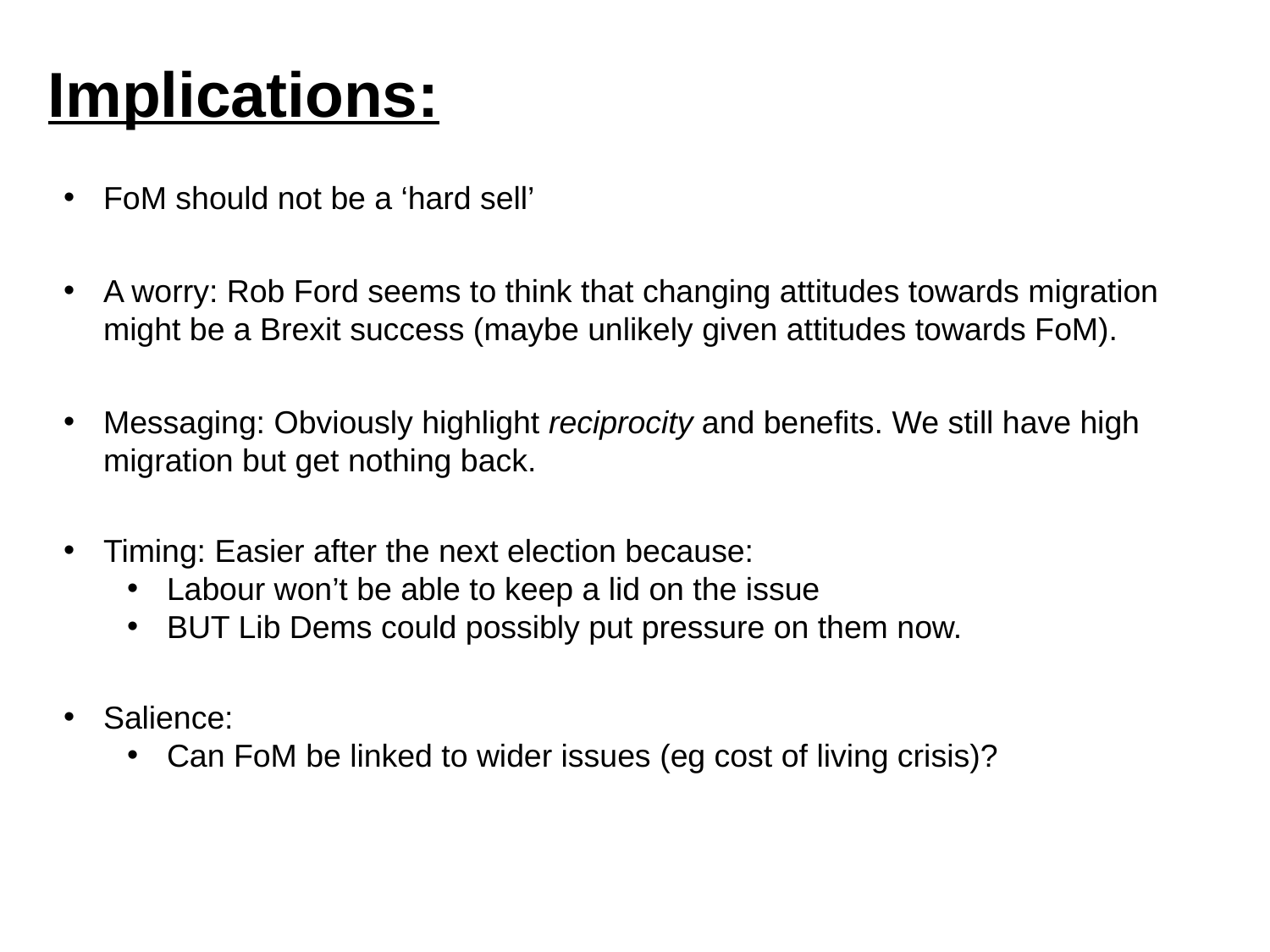

Implications:
FoM should not be a ‘hard sell’
A worry: Rob Ford seems to think that changing attitudes towards migration might be a Brexit success (maybe unlikely given attitudes towards FoM).
Messaging: Obviously highlight reciprocity and benefits. We still have high migration but get nothing back.
Timing: Easier after the next election because:
Labour won’t be able to keep a lid on the issue
BUT Lib Dems could possibly put pressure on them now.
Salience:
Can FoM be linked to wider issues (eg cost of living crisis)?